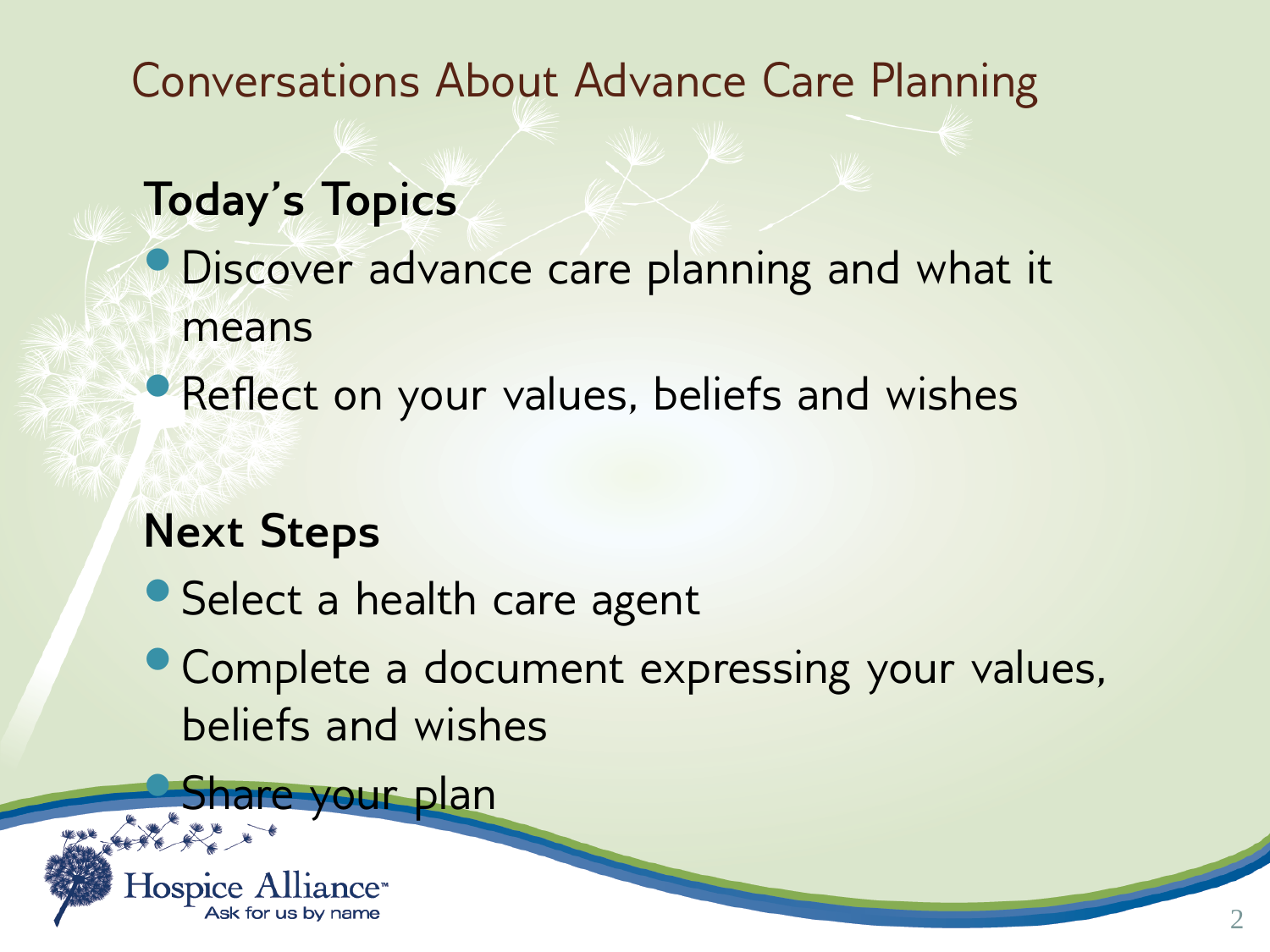

Conversations About Advance Care Planning
Today’s Topics
Discover advance care planning and what it means
Reflect on your values, beliefs and wishes

Next Steps
Select a health care agent
Complete a document expressing your values, beliefs and wishes
Share your plan
2